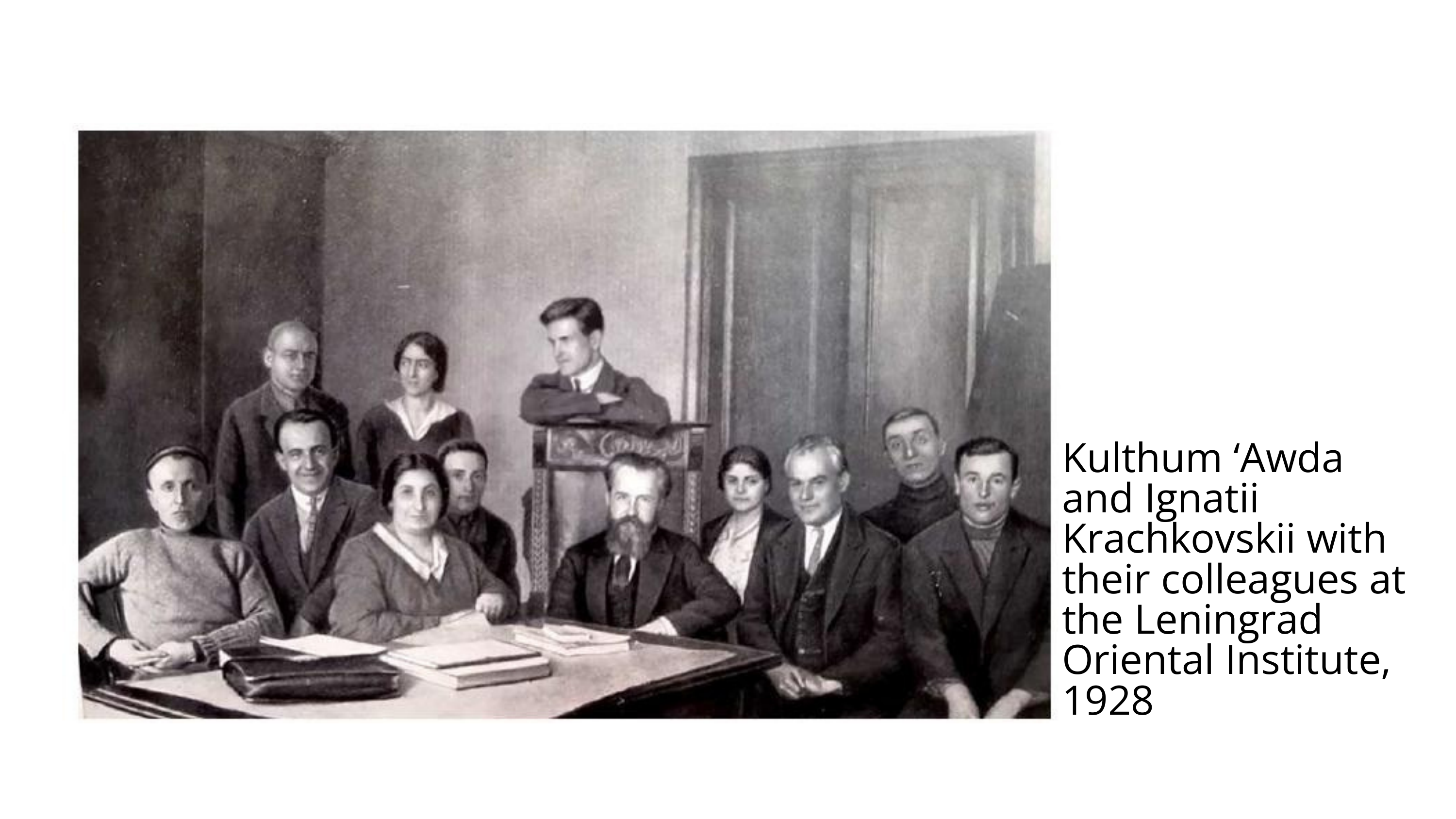

Kulthum ‘Awda and Ignatii Krachkovskii with their colleagues at the Leningrad Oriental Institute, 1928